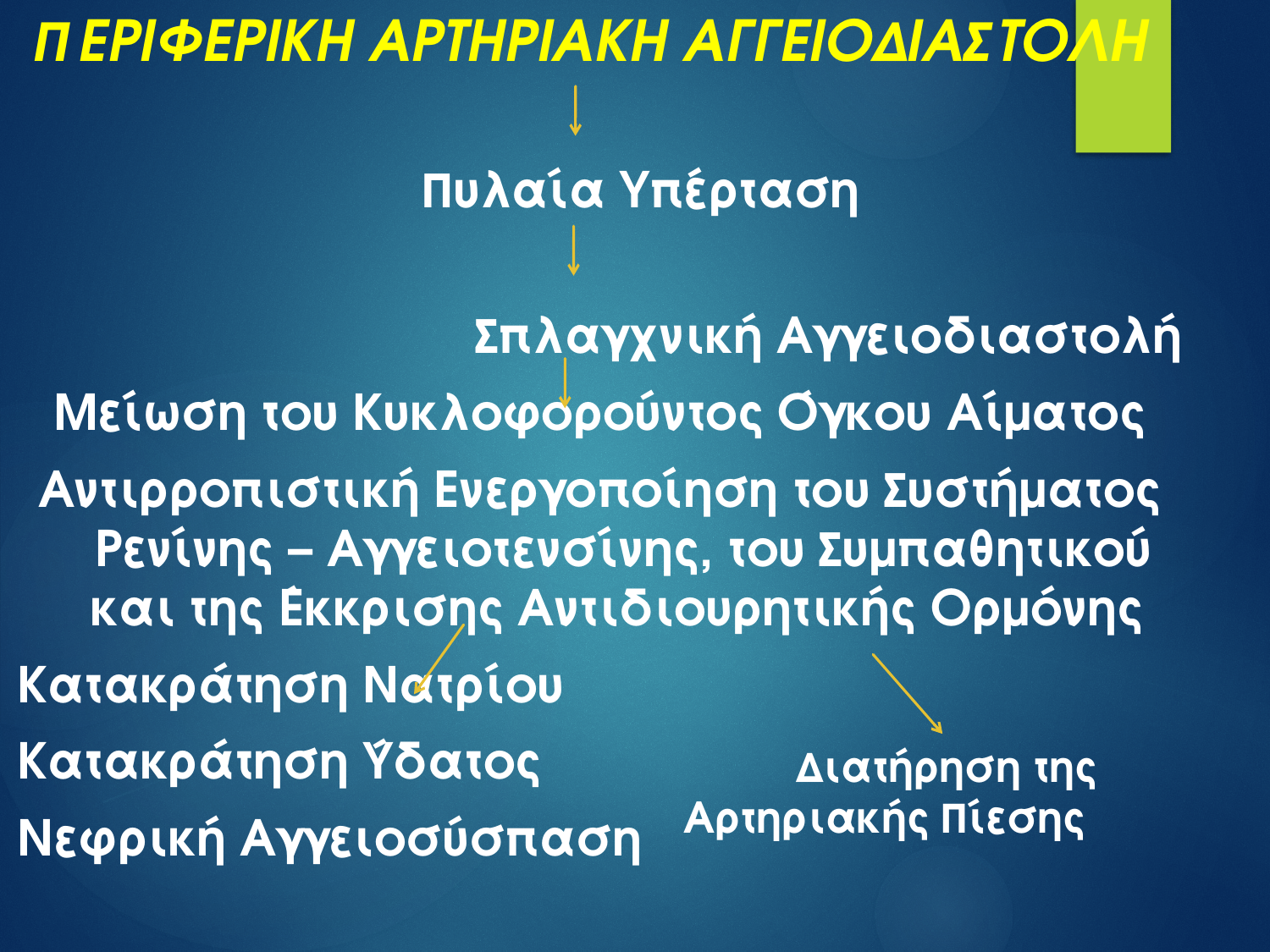

ΠΕΡΙΦΕΡΙΚΗ ΑΡΤΗΡΙΑΚΗ ΑΓΓΕΙΟΔΙΑΣΤΟΛΗ

       Πυλαία Υπέρταση

Σπλαγχνική Αγγειοδιαστολή
Μείωση του Κυκλοφορούντος Όγκου Αίματος
Αντιρροπιστική Ενεργοποίηση του Συστήματος Ρενίνης – Αγγειοτενσίνης, του Συμπαθητικού και της Έκκρισης Αντιδιουρητικής Ορμόνης
Κατακράτηση Νατρίου
Κατακράτηση Ύδατος
Νεφρική Αγγειοσύσπαση

Διατήρηση της Αρτηριακής Πίεσης